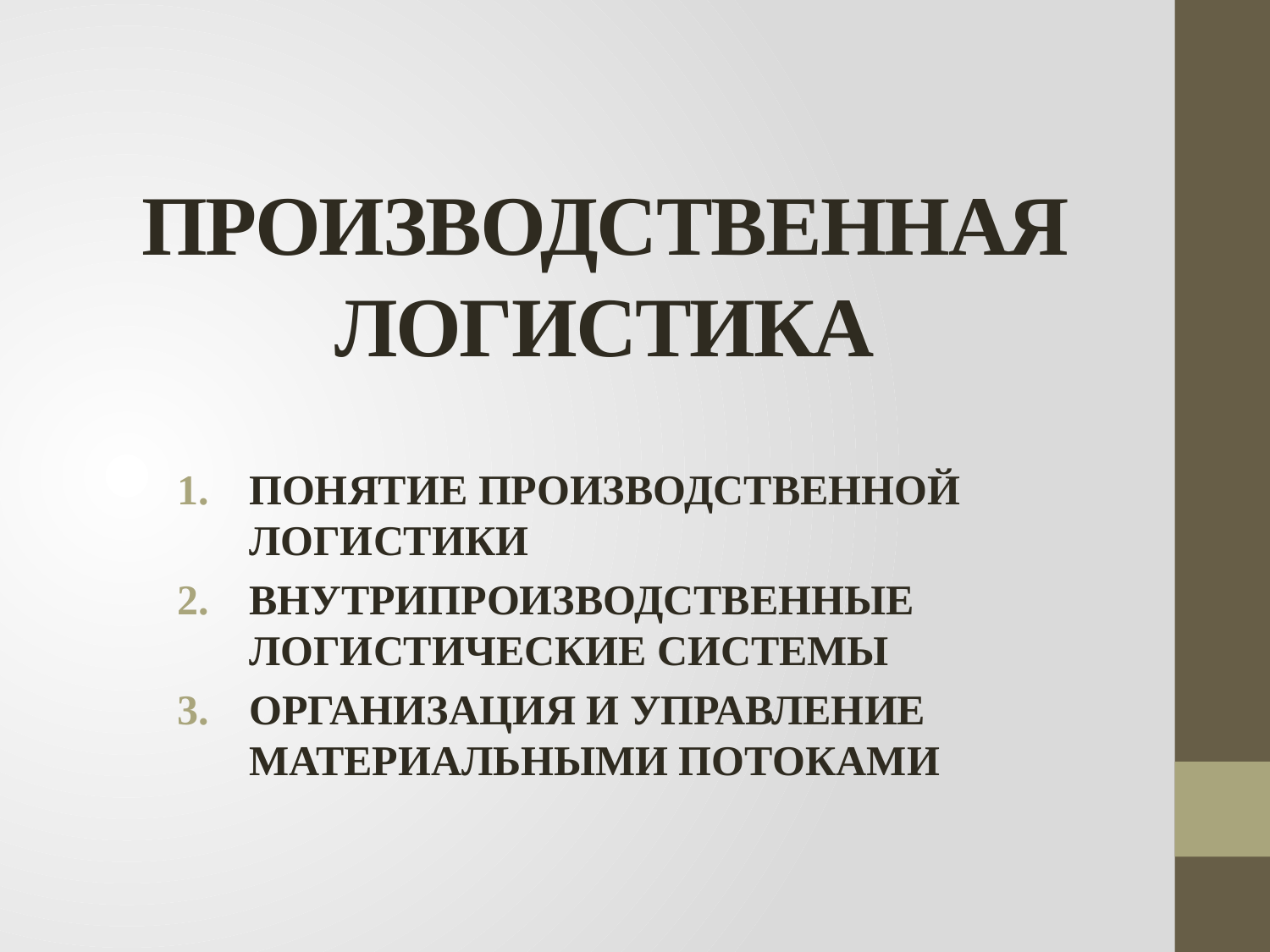

# ПРОИЗВОДСТВЕННАЯ ЛОГИСТИКА
Понятие производственной логистики
Внутрипроизводственные логистические системы
ОРГАНИЗАЦИЯ И УПРАВЛЕНИЕ МАТЕРИАЛЬНЫМИ ПОТОКАМИ